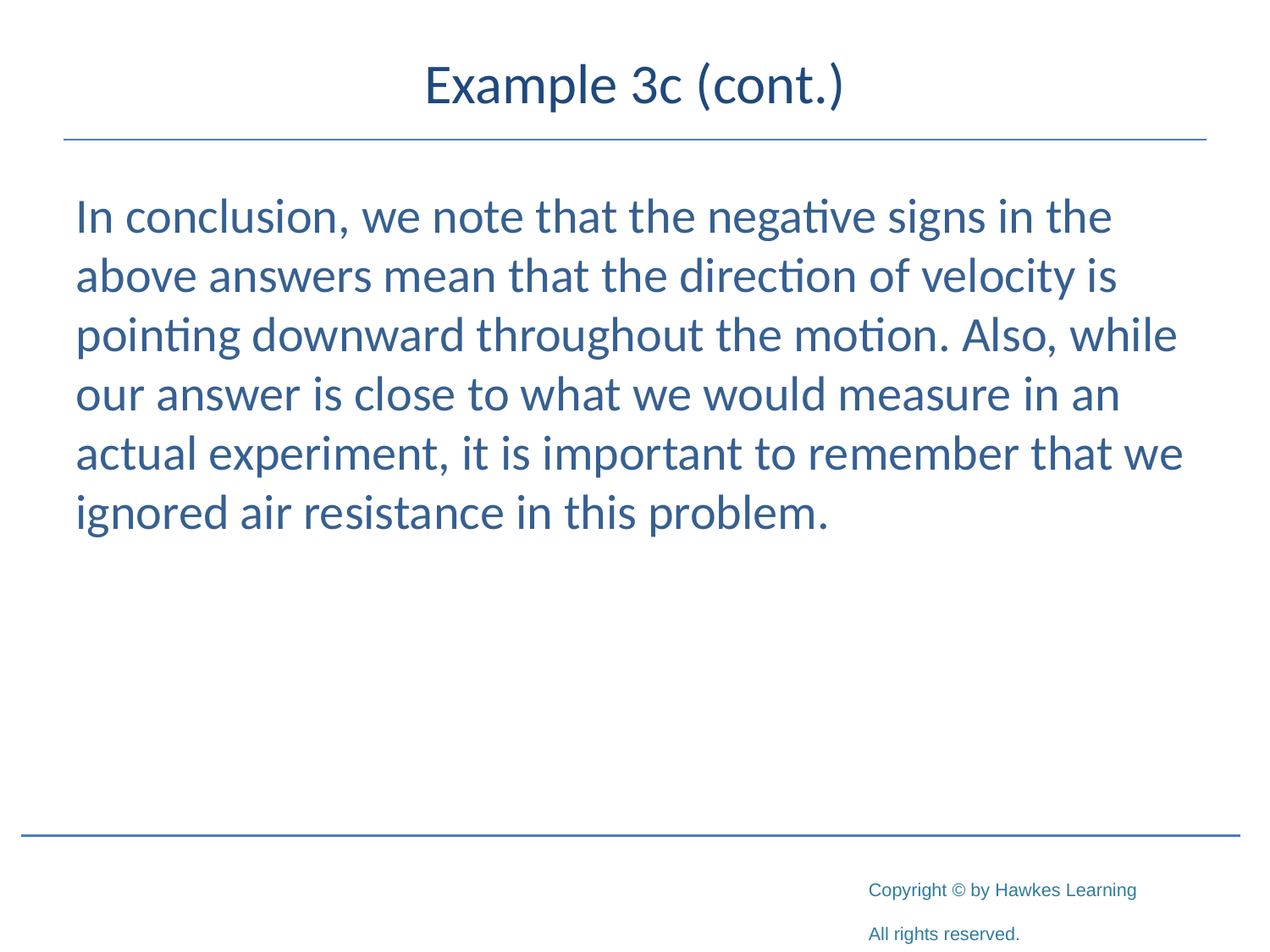

# Example 3c (cont.)
In conclusion, we note that the negative signs in the above answers mean that the direction of velocity is pointing downward throughout the motion. Also, while our answer is close to what we would measure in an actual experiment, it is important to remember that we ignored air resistance in this problem.